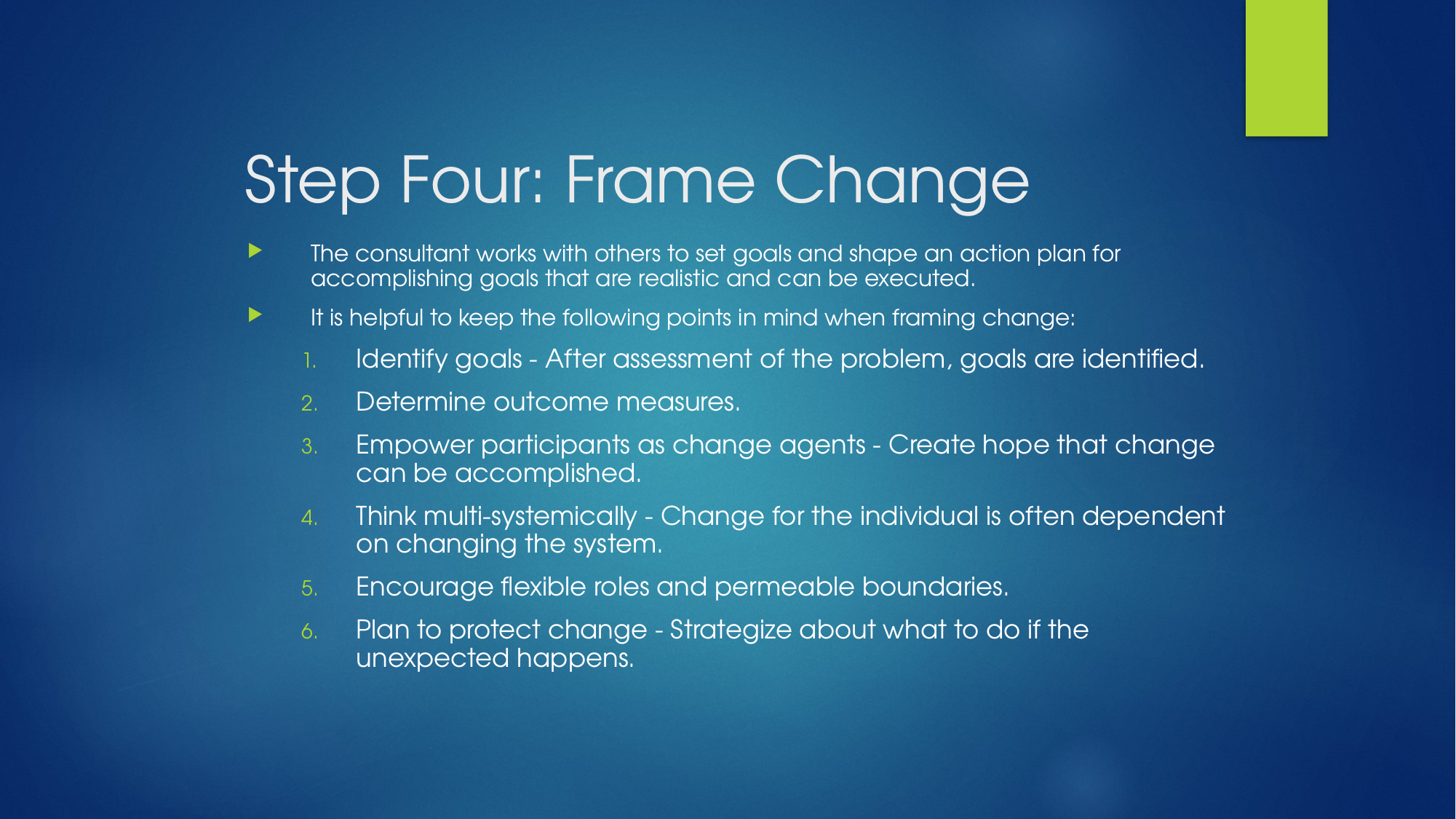

Step Four: Frame Change
The consultant works with others to set goals and shape an action plan for accomplishing goals that are realistic and can be executed.
It is helpful to keep the following points in mind when framing change:
Identify goals - After assessment of the problem, goals are identified.
Determine outcome measures.
Empower participants as change agents - Create hope that change can be accomplished.
Think multi-systemically - Change for the individual is often dependent on changing the system.
Encourage flexible roles and permeable boundaries.
Plan to protect change - Strategize about what to do if the unexpected happens.